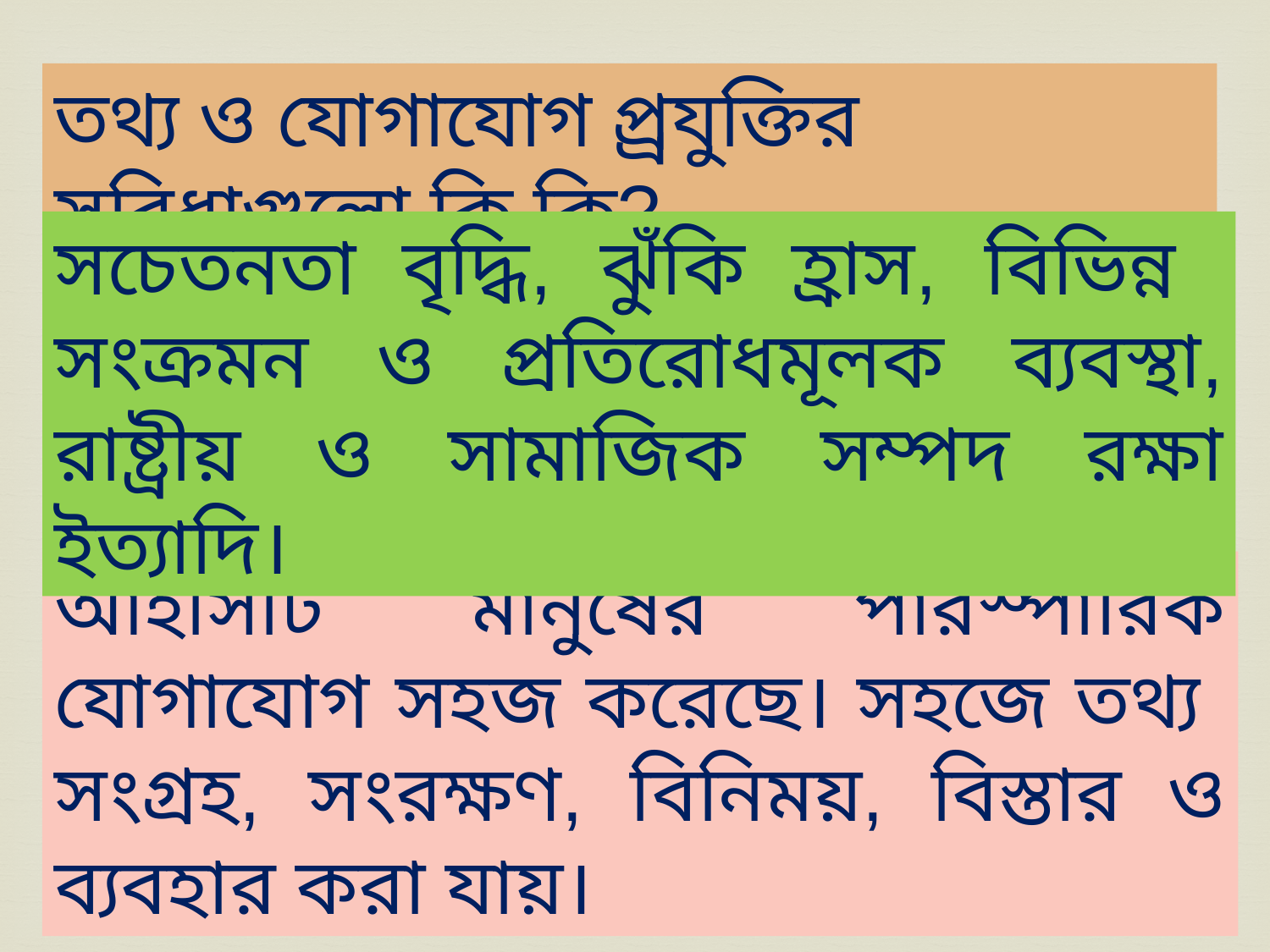

তথ্য ও যোগাযোগ প্র্রযুক্তির সুবিধাগুলো কি কি?
সচেতনতা বৃদ্ধি, ঝুঁকি হ্রাস, বিভিন্ন ‍সংক্রমন ও প্রতিরোধমূলক ব্যবস্থা, রাষ্ট্রীয় ও ‍সামাজিক ‍সম্পদ রক্ষা ইত্যাদি।
আইসিটি মানুষের পারস্পারিক যোগাযোগ সহজ করেছে। সহজে তথ্য ‍সংগ্রহ, সংরক্ষণ, বিনিময়, বিস্তার ও ব্যবহার করা যায়।